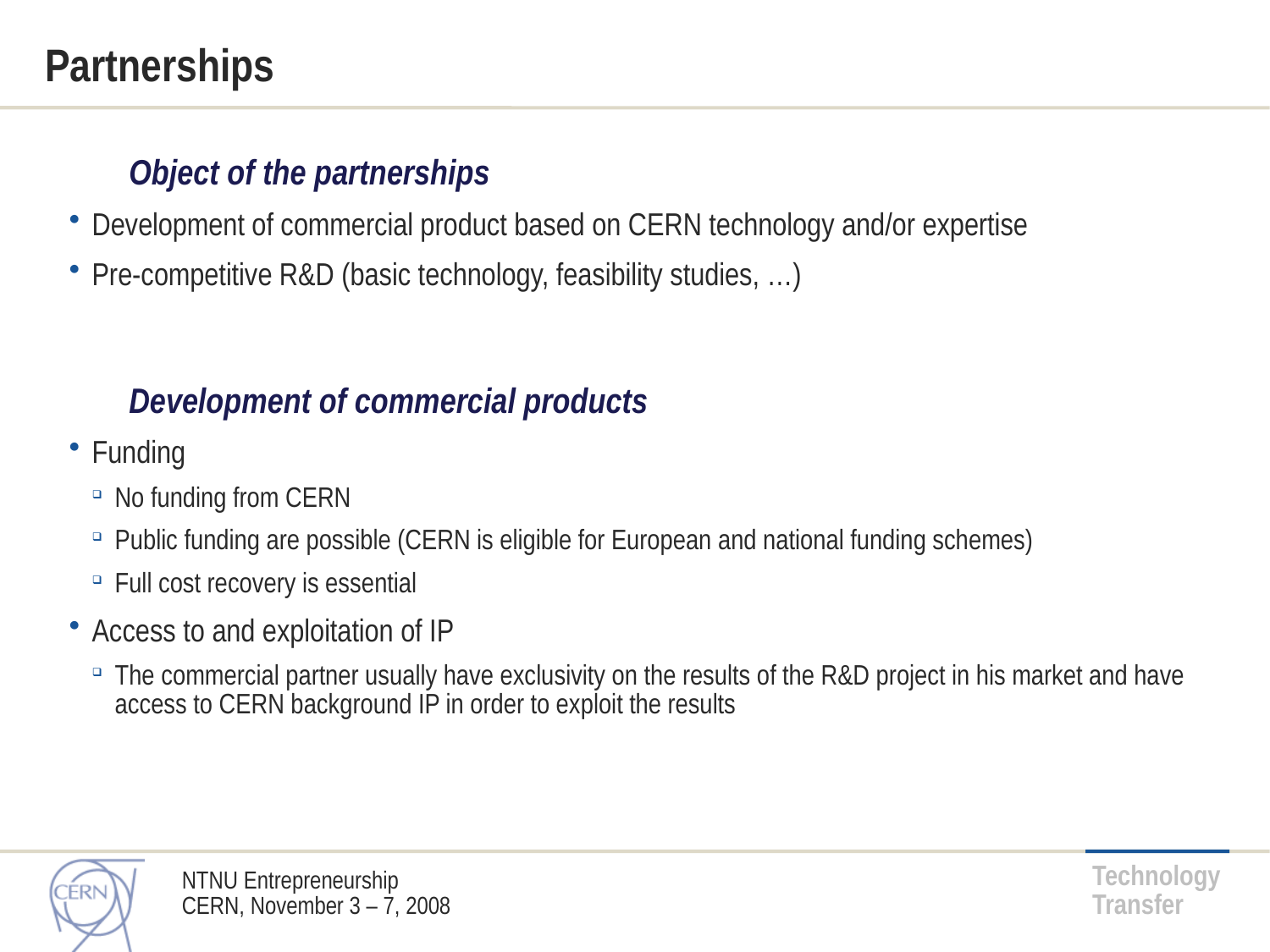

# Partnerships
Object of the partnerships
Development of commercial product based on CERN technology and/or expertise
Pre-competitive R&D (basic technology, feasibility studies, …)

Development of commercial products
Funding
No funding from CERN
Public funding are possible (CERN is eligible for European and national funding schemes)
Full cost recovery is essential
Access to and exploitation of IP
The commercial partner usually have exclusivity on the results of the R&D project in his market and have access to CERN background IP in order to exploit the results

NTNU Entrepreneurship
CERN, November 3 – 7, 2008